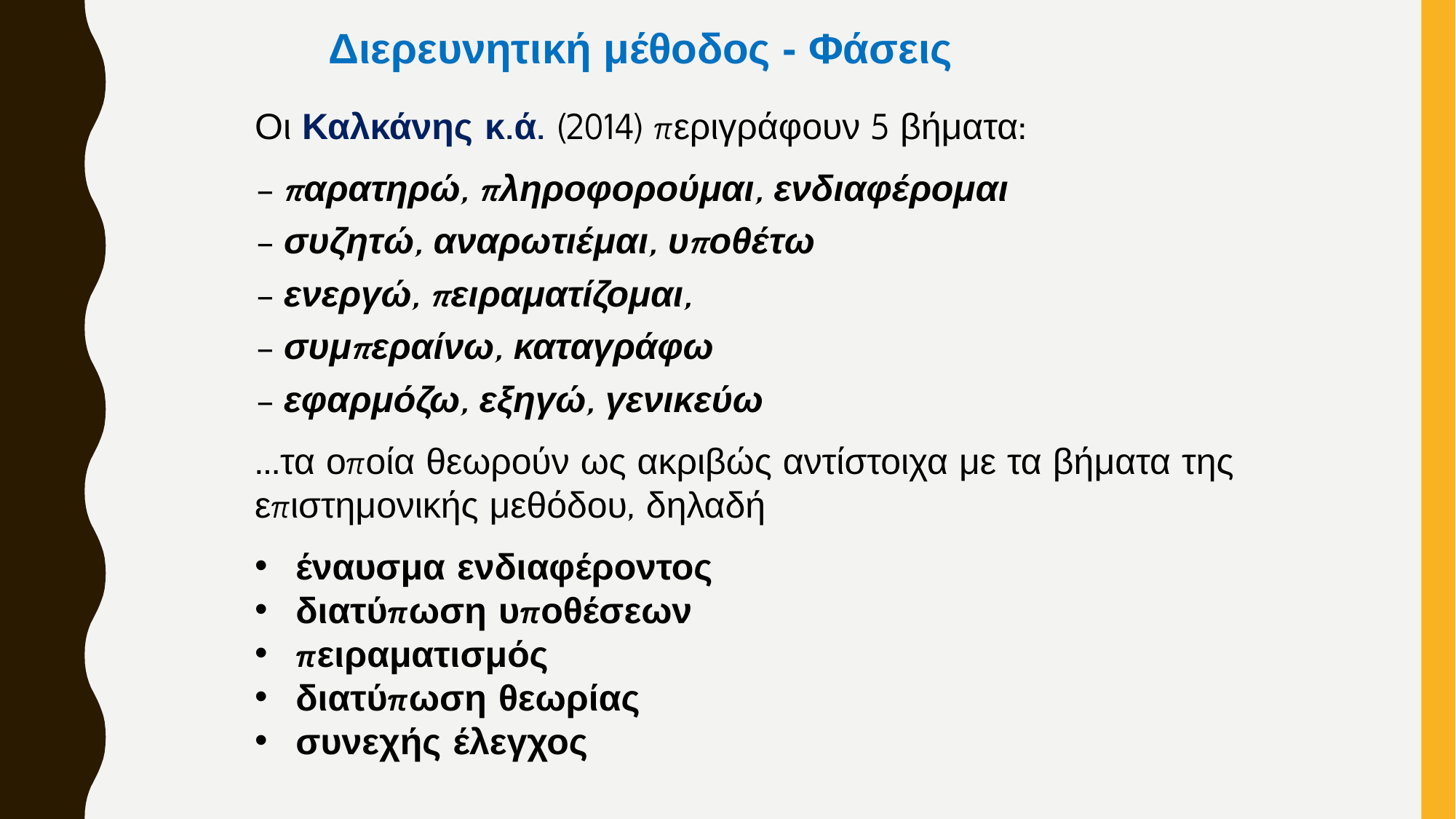

Διερευνητική μέθοδος - Φάσεις
Οι Καλκάνης κ.ά. (2014) περιγράφουν 5 βήματα:
– παρατηρώ, πληροφορούμαι, ενδιαφέρομαι
– συζητώ, αναρωτιέμαι, υποθέτω
– ενεργώ, πειραματίζομαι,
– συμπεραίνω, καταγράφω
– εφαρμόζω, εξηγώ, γενικεύω
…τα οποία θεωρούν ως ακριβώς αντίστοιχα με τα βήματα της επιστημονικής μεθόδου, δηλαδή
έναυσμα ενδιαφέροντος
διατύπωση υποθέσεων
πειραματισμός
διατύπωση θεωρίας
συνεχής έλεγχος